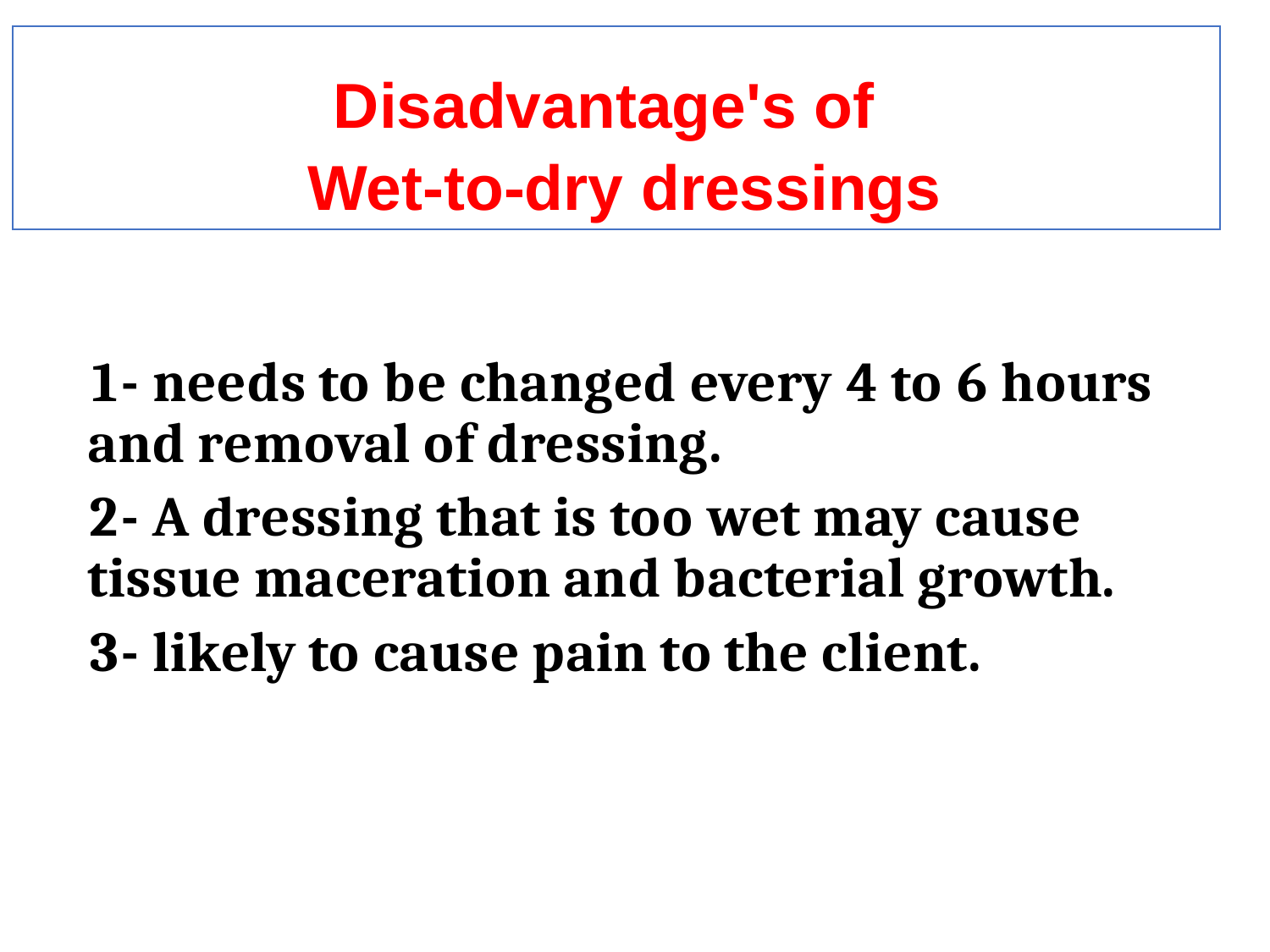

Disadvantage's of
 Wet-to-dry dressings

1- needs to be changed every 4 to 6 hours and removal of dressing.
2- A dressing that is too wet may cause tissue maceration and bacterial growth.
3- likely to cause pain to the client.